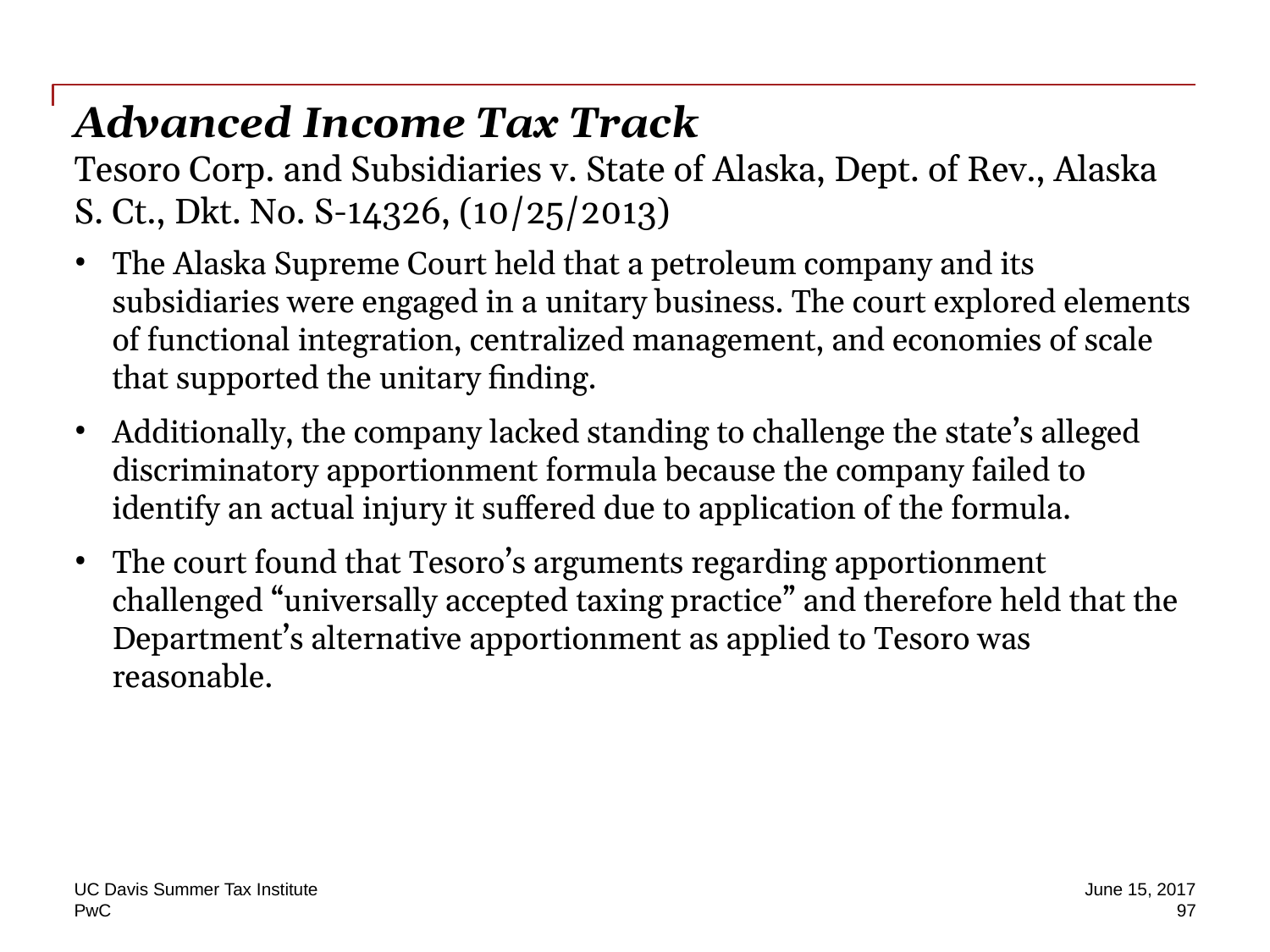

# Advanced Income Tax Track Tesoro Corp. and Subsidiaries v. State of Alaska, Dept. of Rev., Alaska S. Ct., Dkt. No. S-14326, (10/25/2013)
The Alaska Supreme Court held that a petroleum company and its subsidiaries were engaged in a unitary business. The court explored elements of functional integration, centralized management, and economies of scale that supported the unitary finding.
Additionally, the company lacked standing to challenge the state’s alleged discriminatory apportionment formula because the company failed to identify an actual injury it suffered due to application of the formula.
The court found that Tesoro’s arguments regarding apportionment challenged “universally accepted taxing practice” and therefore held that the Department’s alternative apportionment as applied to Tesoro was reasonable.
UC Davis Summer Tax Institute
June 15, 2017
 97